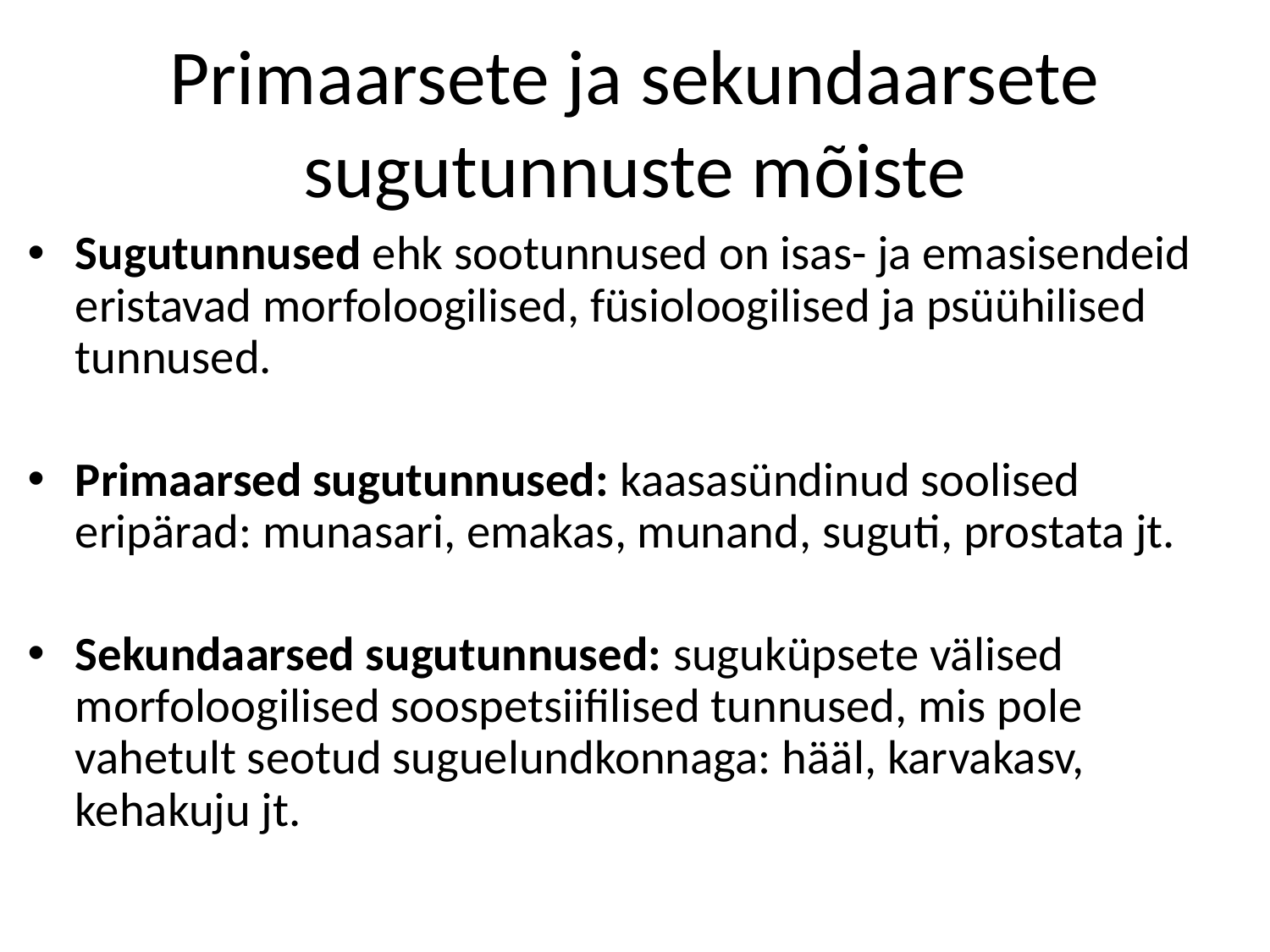

# Primaarsete ja sekundaarsete sugutunnuste mõiste
Sugutunnused ehk sootunnused on isas- ja emasisendeid eristavad morfoloogilised, füsioloogilised ja psüühilised tunnused.

Primaarsed sugutunnused: kaasasündinud soolised eripärad: munasari, emakas, munand, suguti, prostata jt.

Sekundaarsed sugutunnused: suguküpsete välised morfoloogilised soospetsiifilised tunnused, mis pole vahetult seotud suguelundkonnaga: hääl, karvakasv, kehakuju jt.